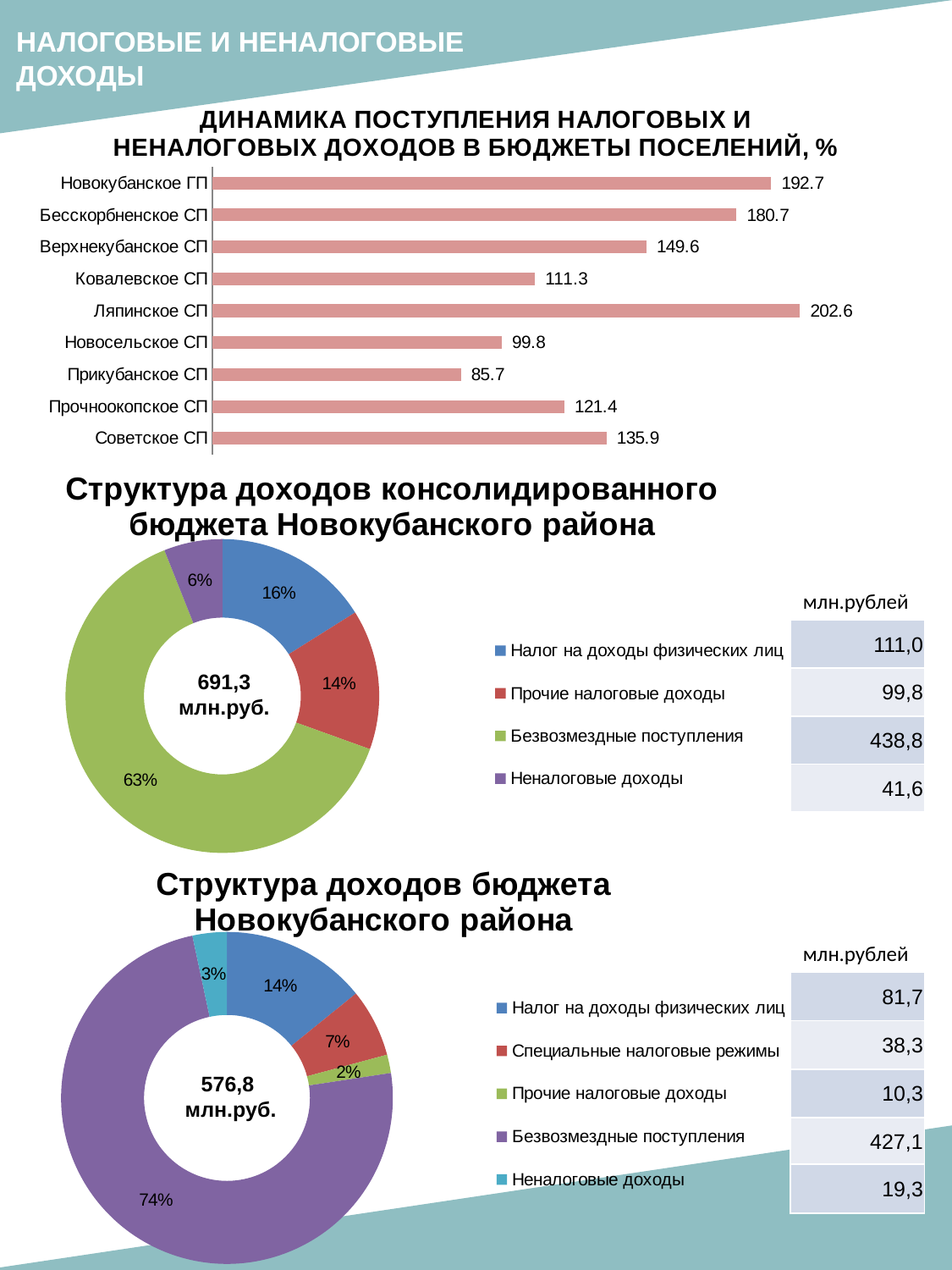

НАЛОГОВЫЕ И НЕНАЛОГОВЫЕ ДОХОДЫ

### Chart: ДИНАМИКА ПОСТУПЛЕНИЯ НАЛОГОВЫХ И НЕНАЛОГОВЫХ ДОХОДОВ В БЮДЖЕТЫ ПОСЕЛЕНИЙ, %

| Category |  |
|---|---|
| Новокубанское ГП | 192.672263151816 |
| Бесскорбненское СП | 180.67641934522106 |
| Верхнекубанское СП | 149.62817725152172 |
| Ковалевское СП | 111.25462491318245 |
| Ляпинское СП | 202.62231583904747 |
| Новосельское СП | 99.78154376299663 |
| Прикубанское СП | 85.65268910832646 |
| Прочноокопское СП | 121.37189851711977 |
| Советское СП | 135.8987163411031 |

### Chart: Структура доходов консолидированного бюджета Новокубанского района

| Category |  |
|---|---|
| Налог на доходы физических лиц | 111.04869181000001 |
| Прочие налоговые доходы | 99.82355383999999 |
| Безвозмездные поступления | 438.78173082 |
| Неналоговые доходы | 41.64901578 |
млн.рублей
| 111,0 |
| --- |
| 99,8 |
| 438,8 |
| 41,6 |
691,3
млн.руб.

### Chart: Структура доходов бюджета Новокубанского района

| Category |  |
|---|---|
| Налог на доходы физических лиц | 81.740281 |
| Специальные налоговые режимы | 38.27084 |
| Прочие налоговые доходы | 10.335524000000001 |
| Безвозмездные поступления | 427.13284101 |
| Неналоговые доходы | 19.315640000000002 |
млн.рублей
| 81,7 |
| --- |
| 38,3 |
| 10,3 |
| 427,1 |
| 19,3 |
576,8
 млн.руб.